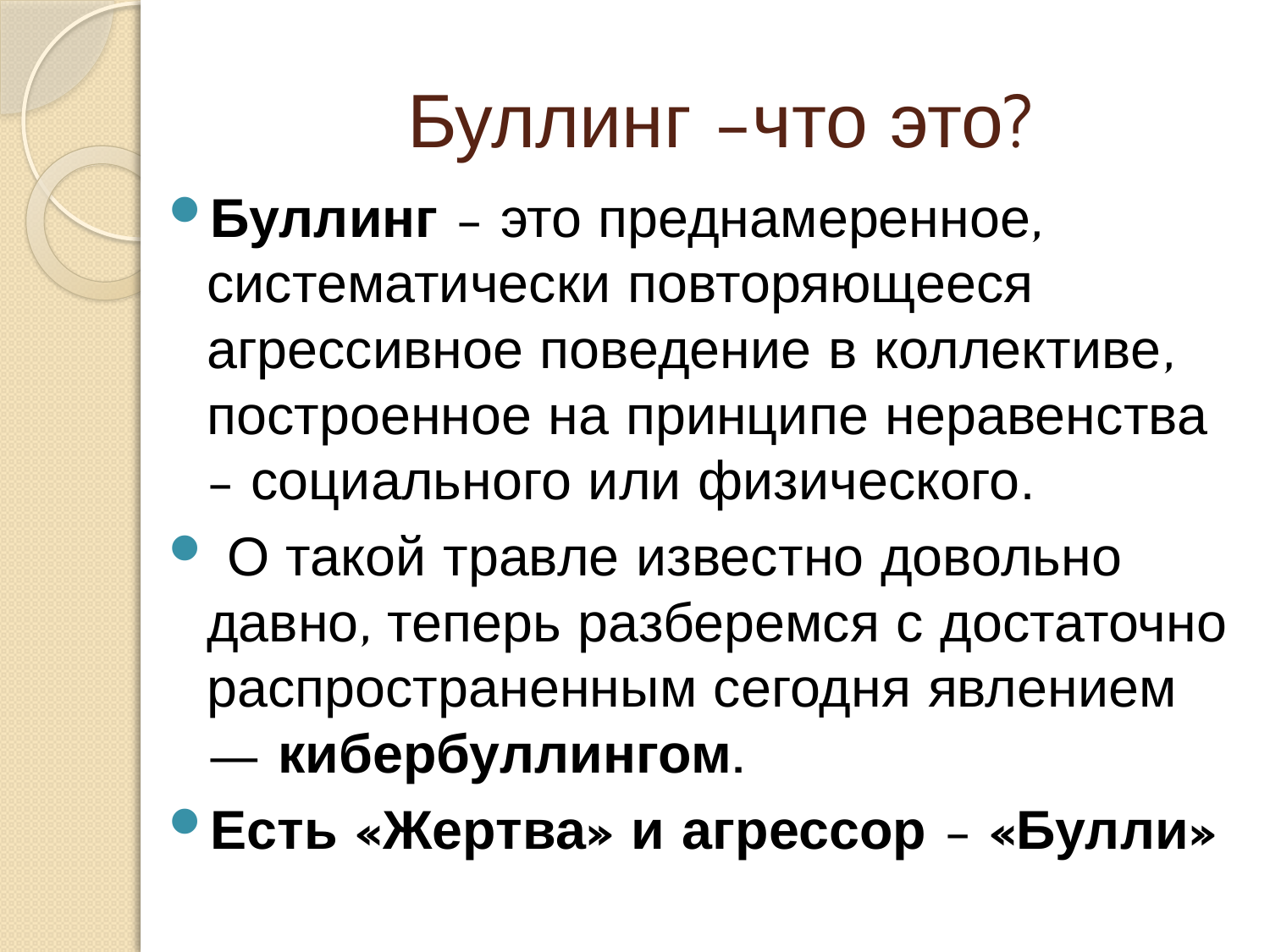

# Буллинг –что это?
Буллинг – это преднамеренное, систематически повторяющееся агрессивное поведение в коллективе, построенное на принципе неравенства – социального или физического.
 О такой травле известно довольно давно, теперь разберемся с достаточно распространенным сегодня явлением — кибербуллингом.
Есть «Жертва» и агрессор – «Булли»